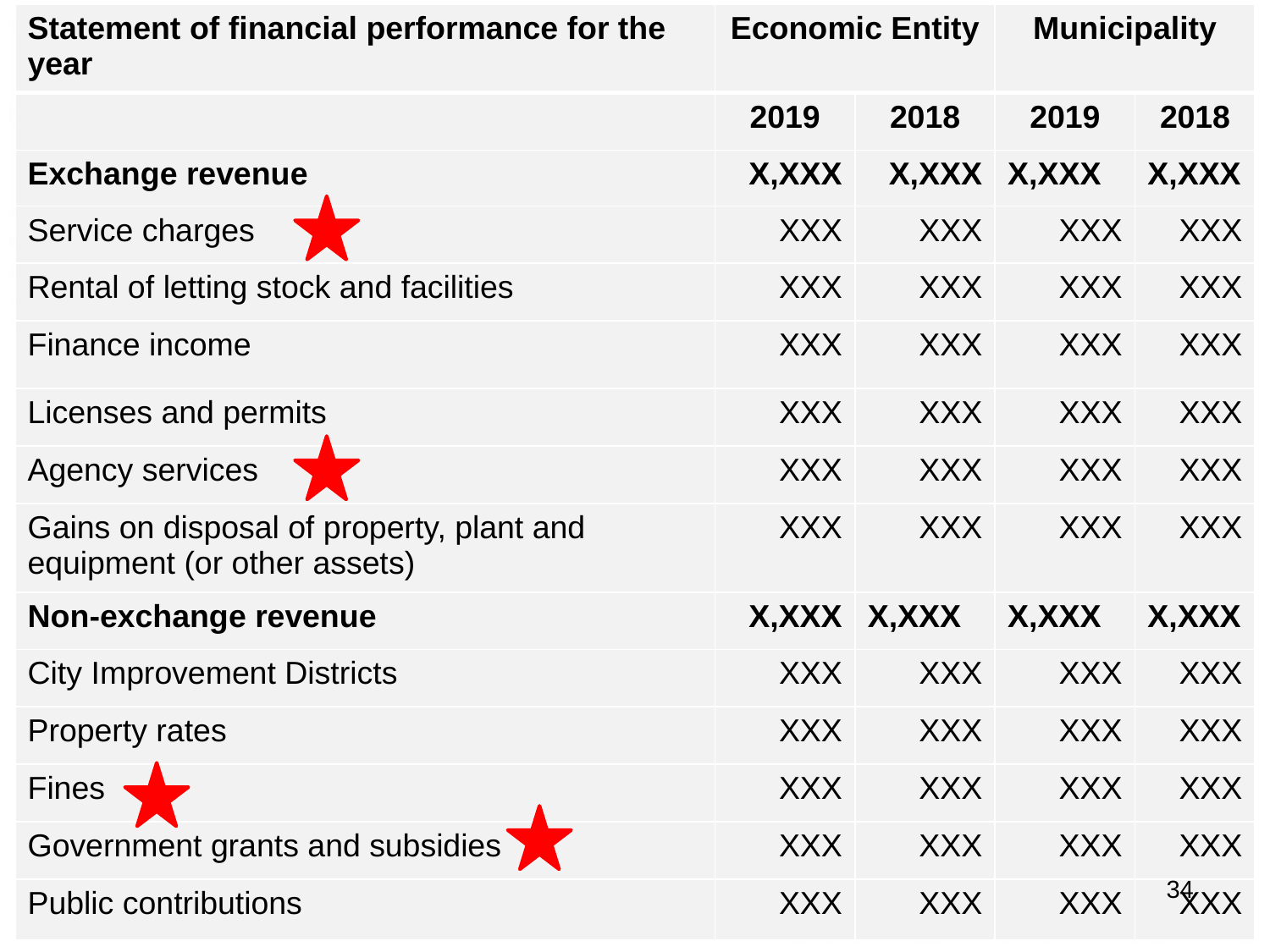

| Statement of financial performance for the year | Economic Entity |  | Municipality |  |
| --- | --- | --- | --- | --- |
|  | 2019 | 2018 | 2019 | 2018 |
| Exchange revenue | X,XXX | X,XXX | X,XXX | X,XXX |
| Service charges | XXX | XXX | XXX | XXX |
| Rental of letting stock and facilities | XXX | XXX | XXX | XXX |
| Finance income | XXX | XXX | XXX | XXX |
| Licenses and permits | XXX | XXX | XXX | XXX |
| Agency services | XXX | XXX | XXX | XXX |
| Gains on disposal of property, plant and equipment (or other assets) | XXX | XXX | XXX | XXX |
| Non-exchange revenue | X,XXX | X,XXX | X,XXX | X,XXX |
| City Improvement Districts | XXX | XXX | XXX | XXX |
| Property rates | XXX | XXX | XXX | XXX |
| Fines | XXX | XXX | XXX | XXX |
| Government grants and subsidies | XXX | XXX | XXX | XXX |
| Public contributions | XXX | XXX | XXX | XXX |

34